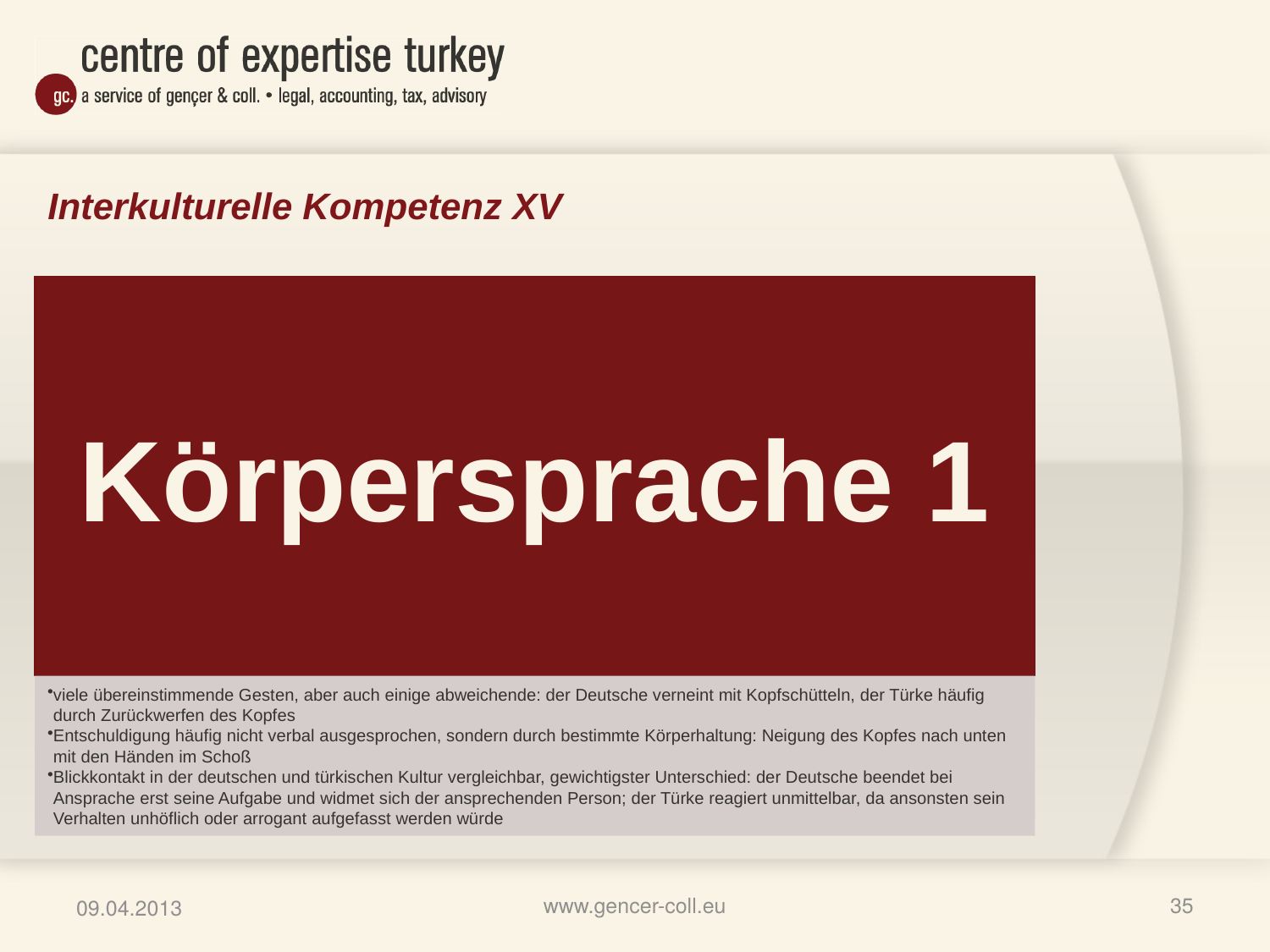

# Interkulturelle Kompetenz XV
Körpersprache 1
viele übereinstimmende Gesten, aber auch einige abweichende: der Deutsche verneint mit Kopfschütteln, der Türke häufig durch Zurückwerfen des Kopfes
Entschuldigung häufig nicht verbal ausgesprochen, sondern durch bestimmte Körperhaltung: Neigung des Kopfes nach unten mit den Händen im Schoß
Blickkontakt in der deutschen und türkischen Kultur vergleichbar, gewichtigster Unterschied: der Deutsche beendet bei Ansprache erst seine Aufgabe und widmet sich der ansprechenden Person; der Türke reagiert unmittelbar, da ansonsten sein Verhalten unhöflich oder arrogant aufgefasst werden würde
09.04.2013
www.gencer-coll.eu
35